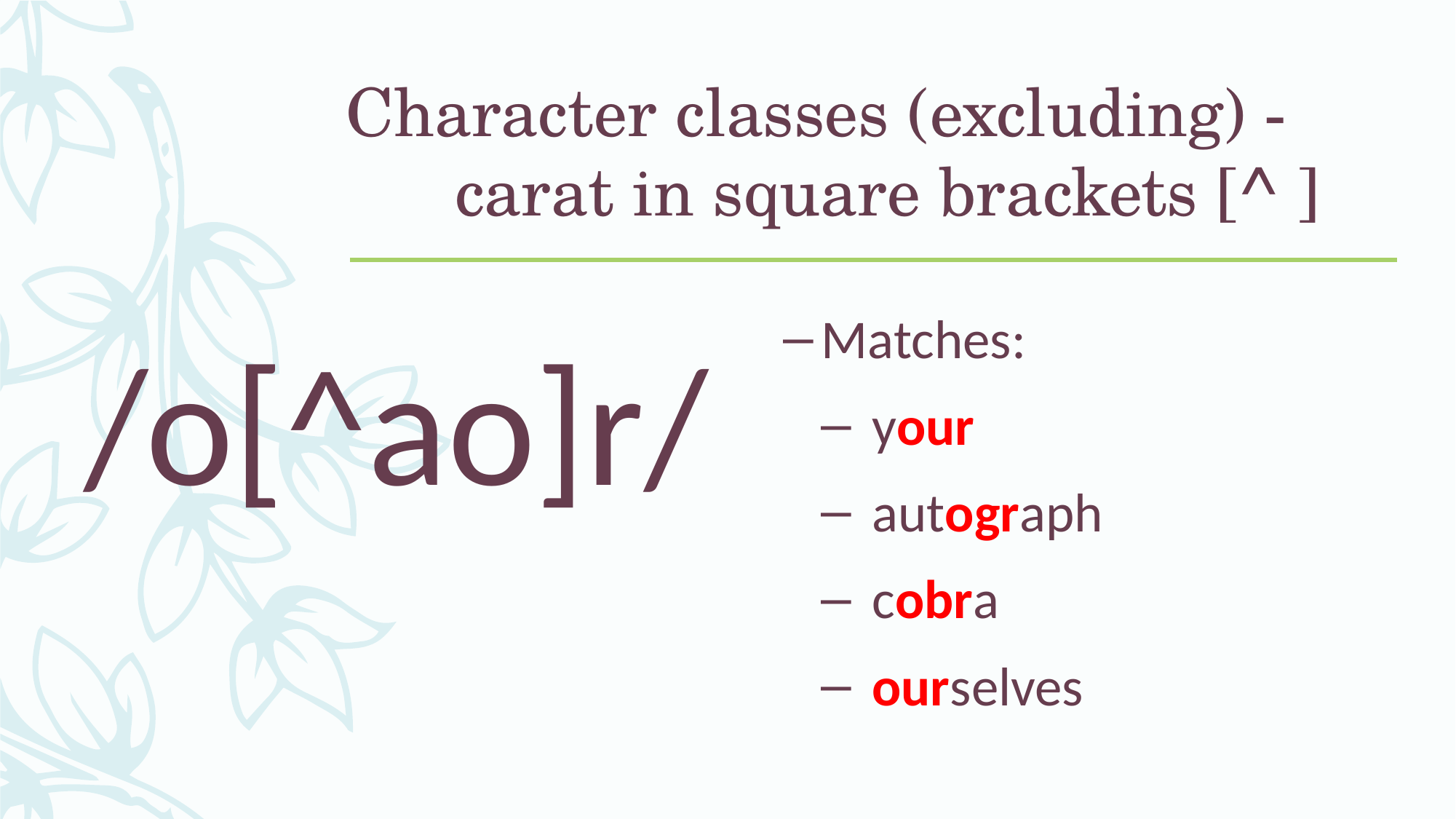

# Character classes (excluding) - carat in square brackets [^ ]
/o[^ao]r/
Matches:
 your
 autograph
 cobra
 ourselves